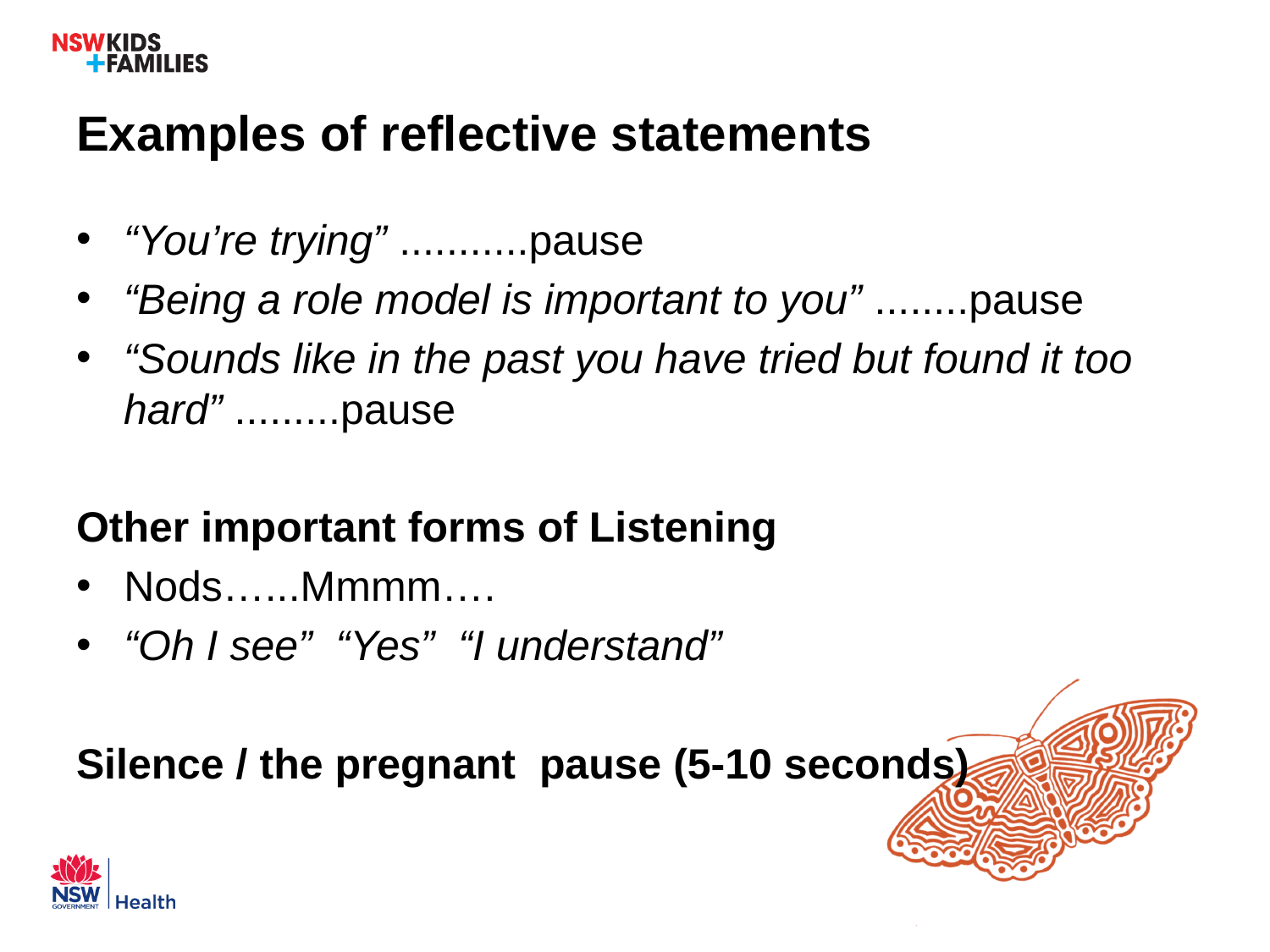

# Examples of reflective statements
“You’re trying” ...........pause
“Being a role model is important to you” ........pause
“Sounds like in the past you have tried but found it too hard” .........pause

Other important forms of Listening
Nods…...Mmmm….
“Oh I see”  “Yes”  “I understand”

Silence / the pregnant  pause (5-10 seconds)